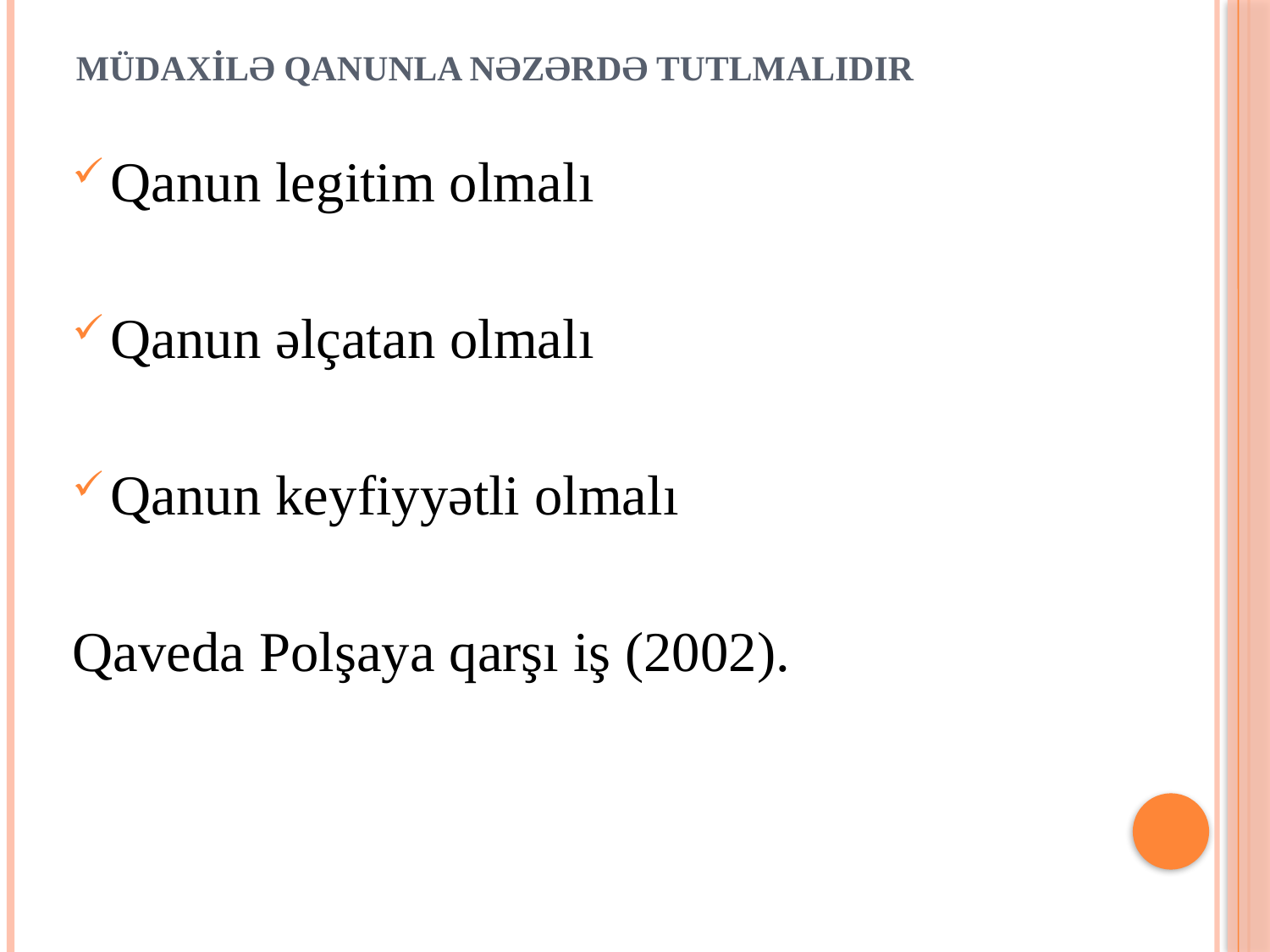

# MÜDAXİLƏ QANUNLA NƏZƏRDƏ TUTLMALIDIR
Qanun legitim olmalı

Qanun əlçatan olmalı

Qanun keyfiyyətli olmalı

Qaveda Polşaya qarşı iş (2002).